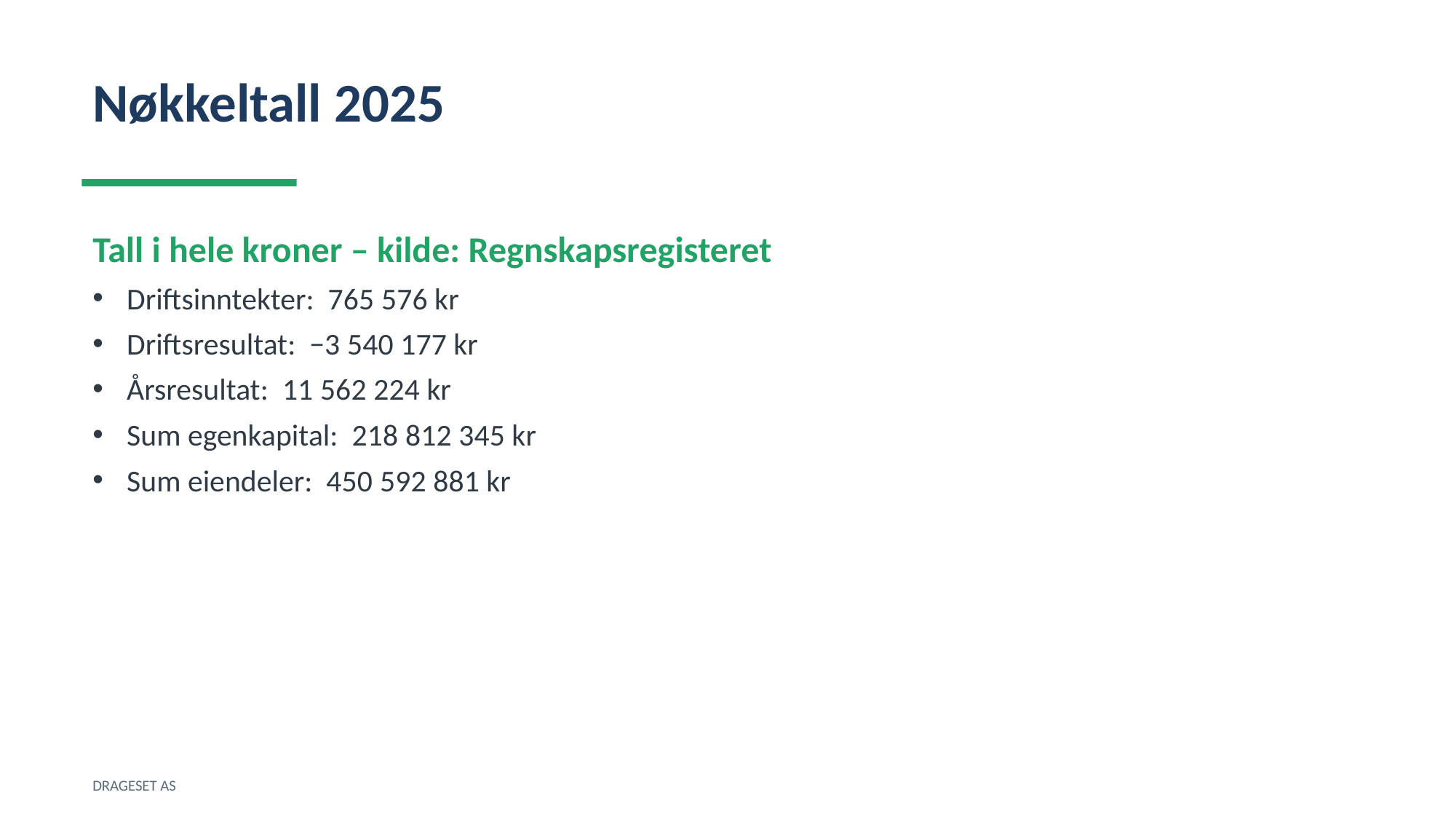

Nøkkeltall 2025

Tall i hele kroner – kilde: Regnskapsregisteret
Driftsinntekter:  765 576 kr
Driftsresultat:  −3 540 177 kr
Årsresultat:  11 562 224 kr
Sum egenkapital:  218 812 345 kr
Sum eiendeler:  450 592 881 kr
DRAGESET AS